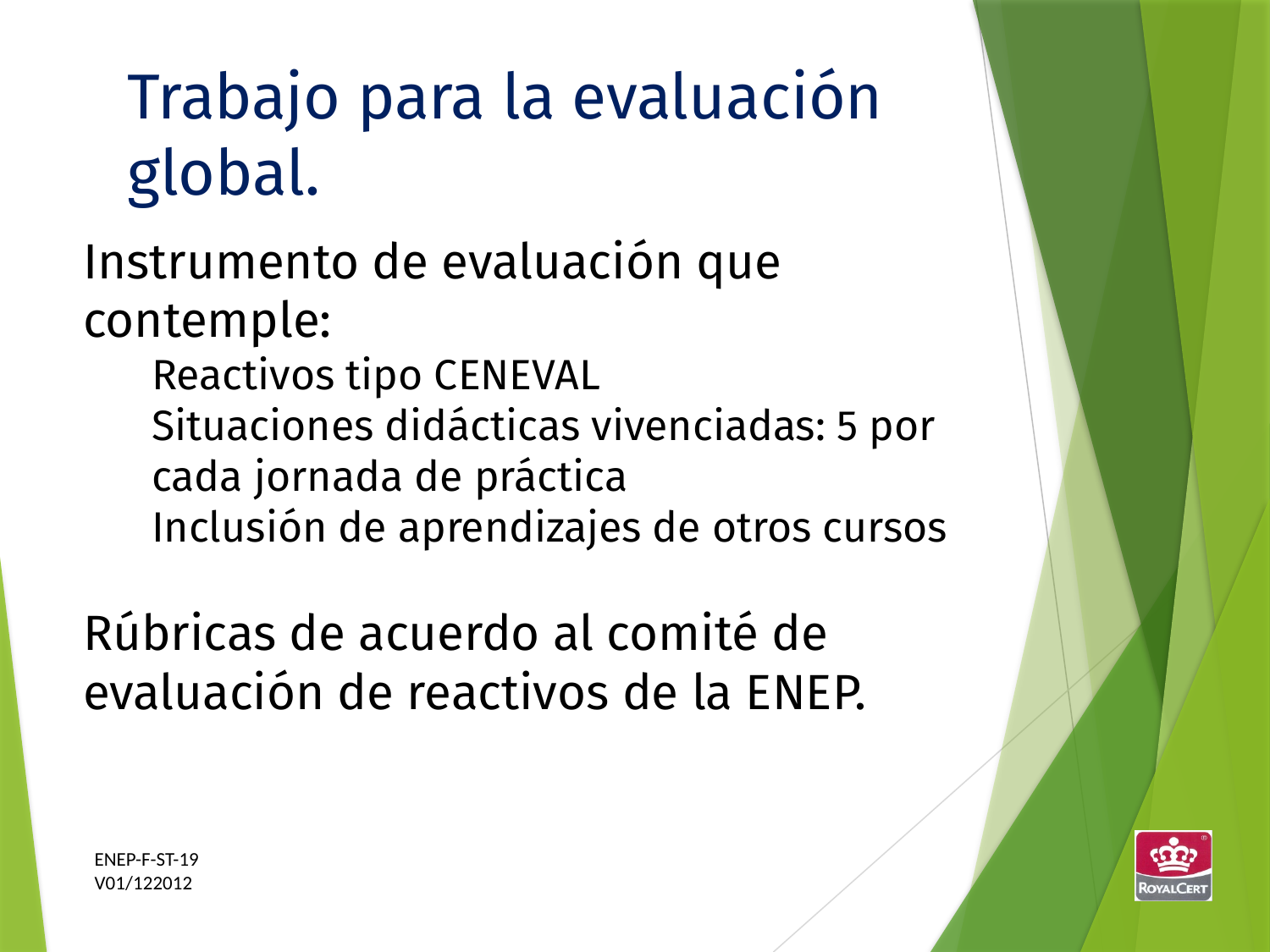

Trabajo para la evaluación global.
Instrumento de evaluación que contemple:
Reactivos tipo CENEVAL
Situaciones didácticas vivenciadas: 5 por cada jornada de práctica
Inclusión de aprendizajes de otros cursos

Rúbricas de acuerdo al comité de evaluación de reactivos de la ENEP.